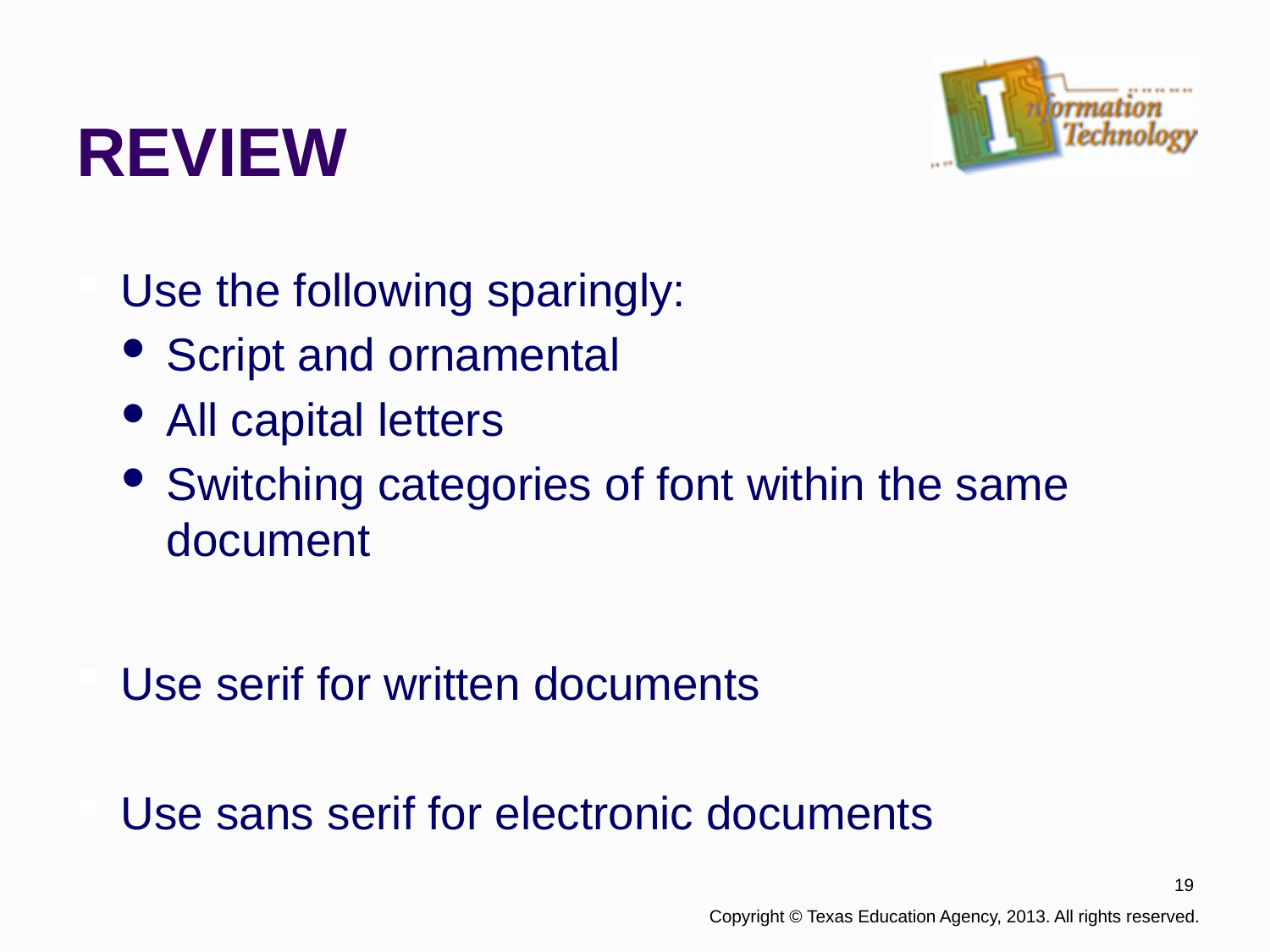

# REVIEW
Use the following sparingly:
Script and ornamental
All capital letters
Switching categories of font within the same document

Use serif for written documents

Use sans serif for electronic documents

19

    Copyright © Texas Education Agency, 2013. All rights reserved.